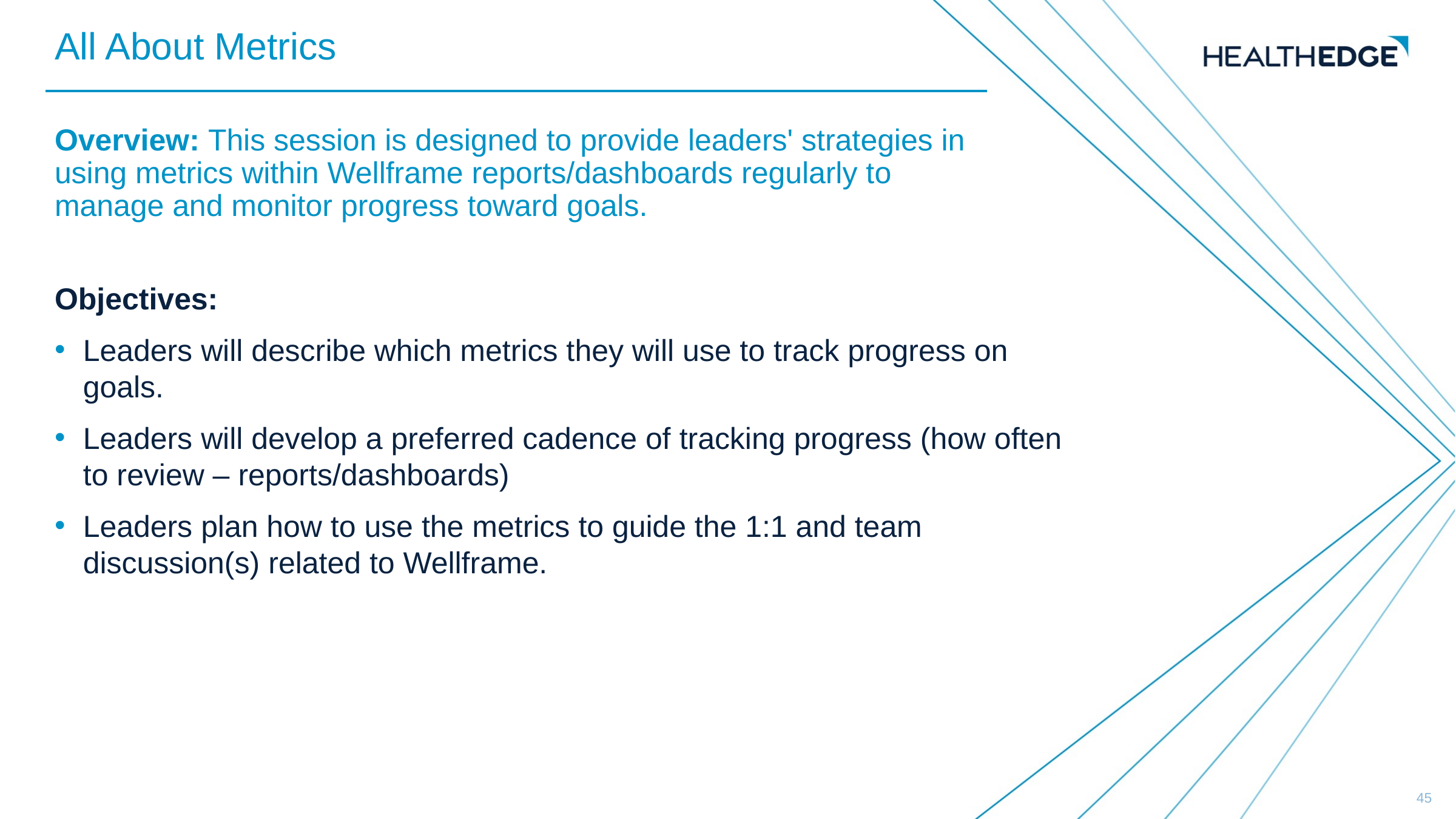

All About Metrics
Overview: This session is designed to provide leaders' strategies in using metrics within Wellframe reports/dashboards regularly to manage and monitor progress toward goals.
Objectives:
Leaders will describe which metrics they will use to track progress on goals.
Leaders will develop a preferred cadence of tracking progress (how often to review – reports/dashboards)
Leaders plan how to use the metrics to guide the 1:1 and team discussion(s) related to Wellframe.

45